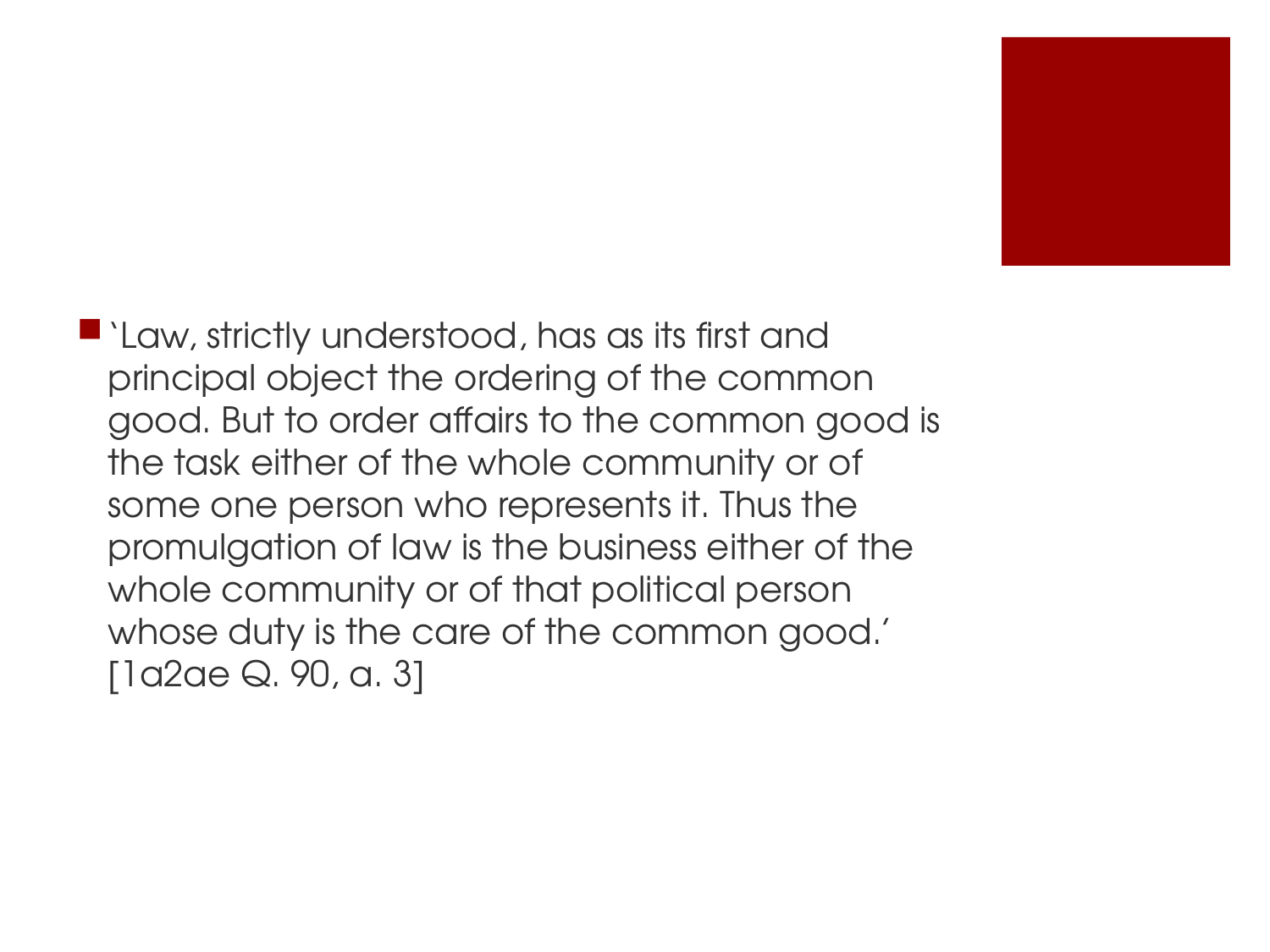

#
‘Law, strictly understood, has as its first and principal object the ordering of the common good. But to order affairs to the common good is the task either of the whole community or of some one person who represents it. Thus the promulgation of law is the business either of the whole community or of that political person whose duty is the care of the common good.’ [1a2ae Q. 90, a. 3]